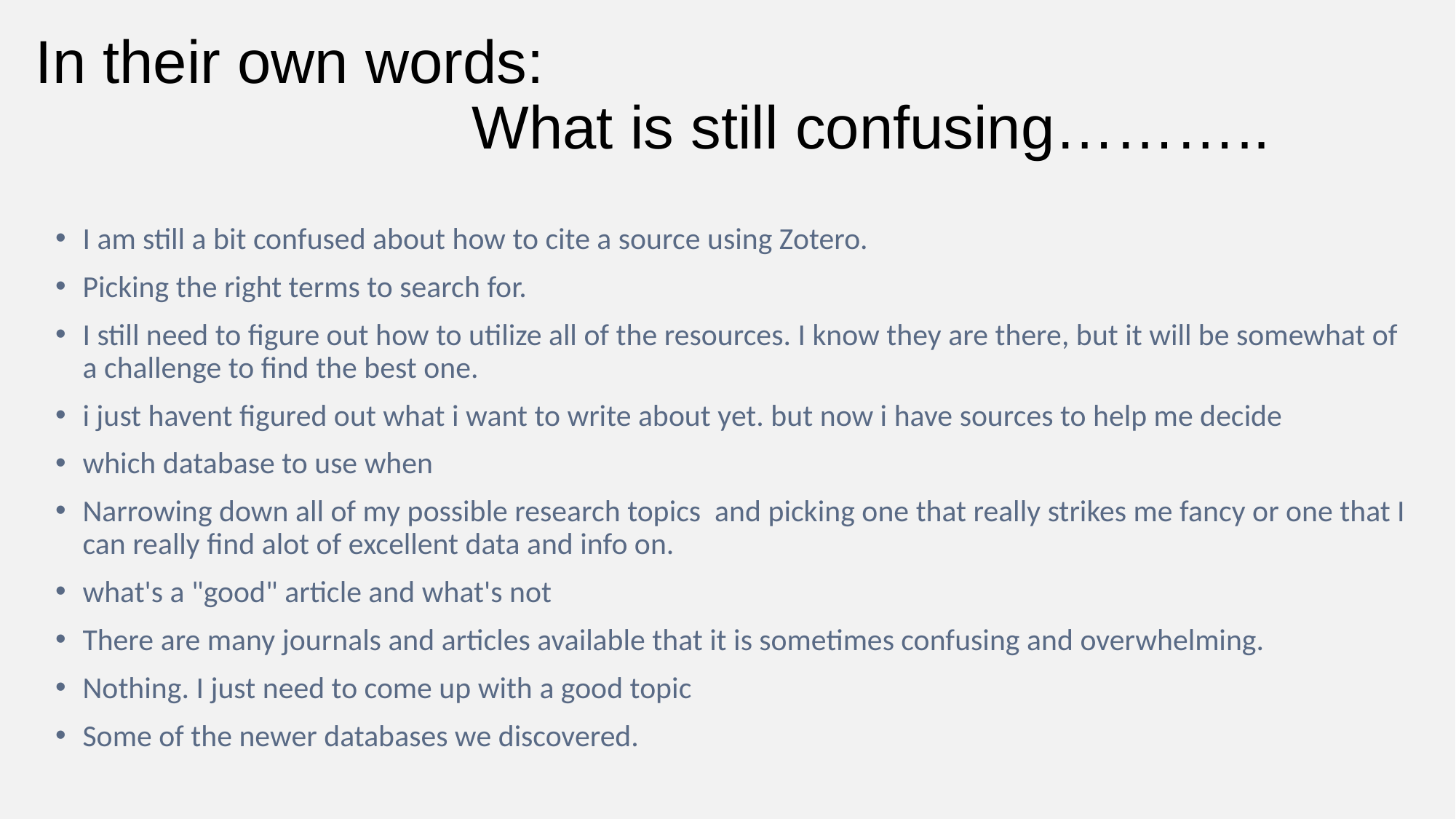

# In their own words: What is still confusing………..
I am still a bit confused about how to cite a source using Zotero.
Picking the right terms to search for.
I still need to figure out how to utilize all of the resources. I know they are there, but it will be somewhat of a challenge to find the best one.
i just havent figured out what i want to write about yet. but now i have sources to help me decide
which database to use when
Narrowing down all of my possible research topics  and picking one that really strikes me fancy or one that I can really find alot of excellent data and info on.
what's a "good" article and what's not
There are many journals and articles available that it is sometimes confusing and overwhelming.
Nothing. I just need to come up with a good topic
Some of the newer databases we discovered.